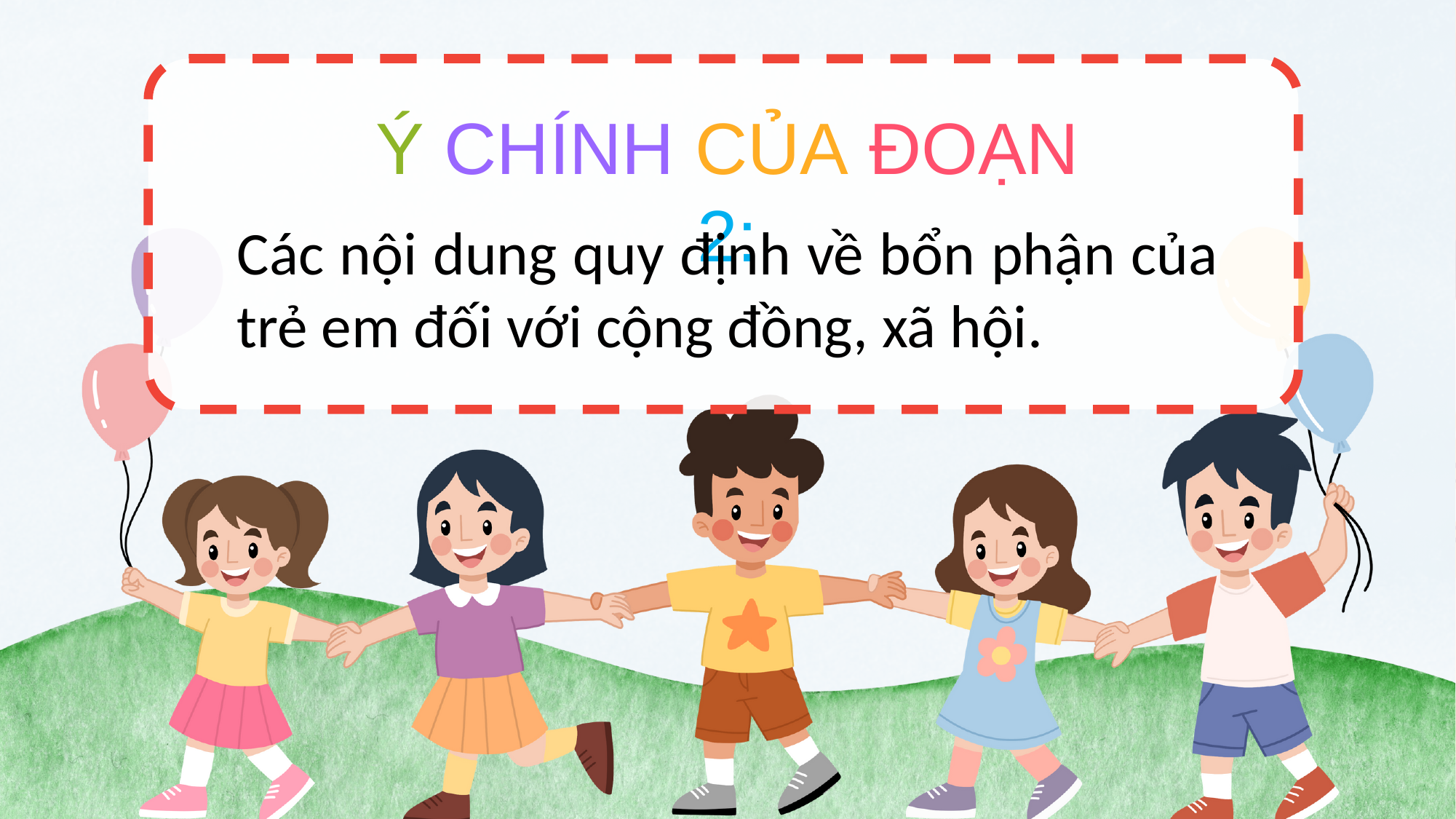

.
Ý CHÍNH CỦA ĐOẠN 2:
Các nội dung quy định về bổn phận của trẻ em đối với cộng đồng, xã hội.